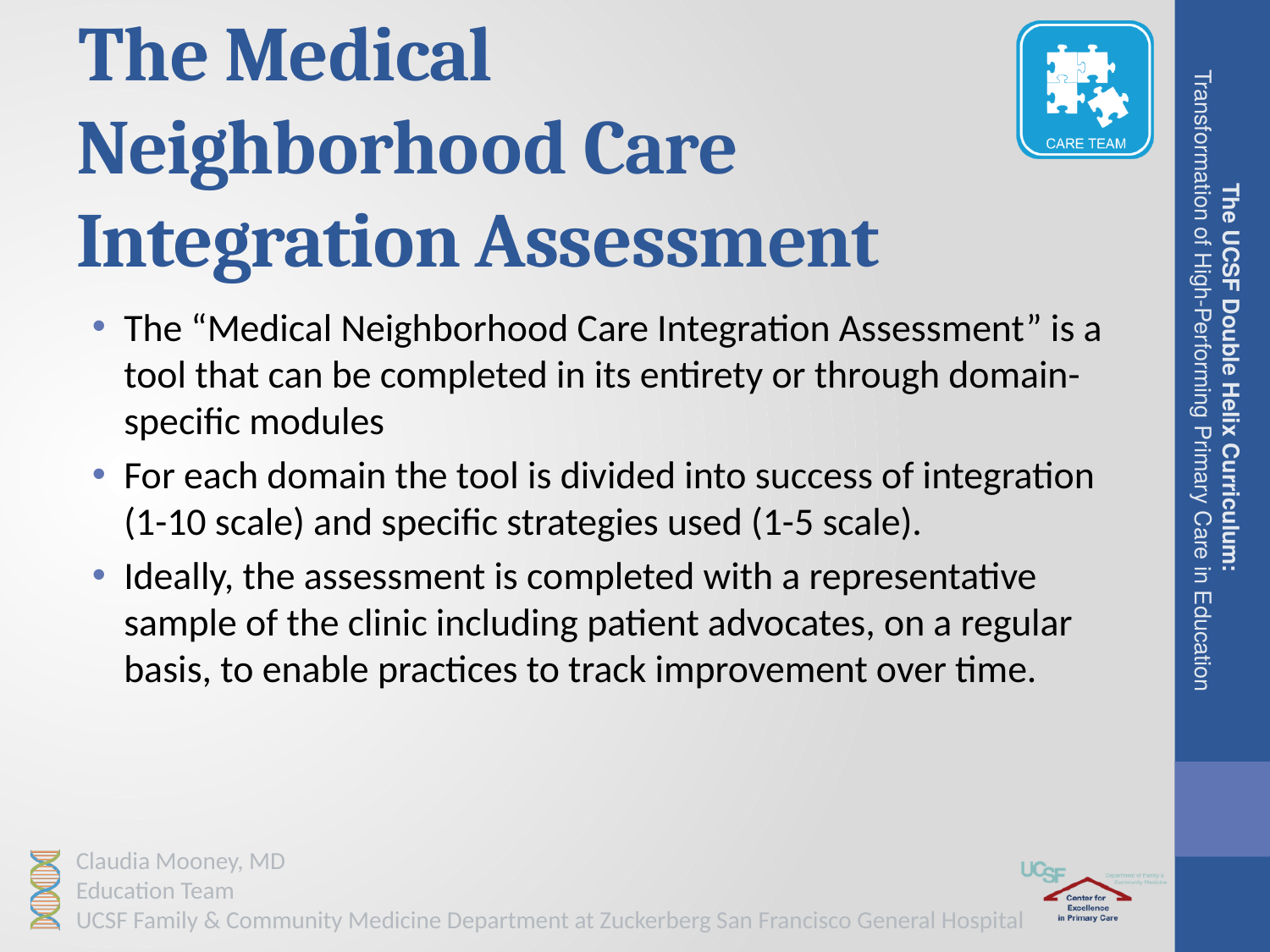

# The Medical Neighborhood Care Integration Assessment
The “Medical Neighborhood Care Integration Assessment” is a tool that can be completed in its entirety or through domain-specific modules
For each domain the tool is divided into success of integration (1-10 scale) and specific strategies used (1-5 scale).
Ideally, the assessment is completed with a representative sample of the clinic including patient advocates, on a regular basis, to enable practices to track improvement over time.

The UCSF Double Helix Curriculum:
Transformation of High-Performing Primary Care in Education